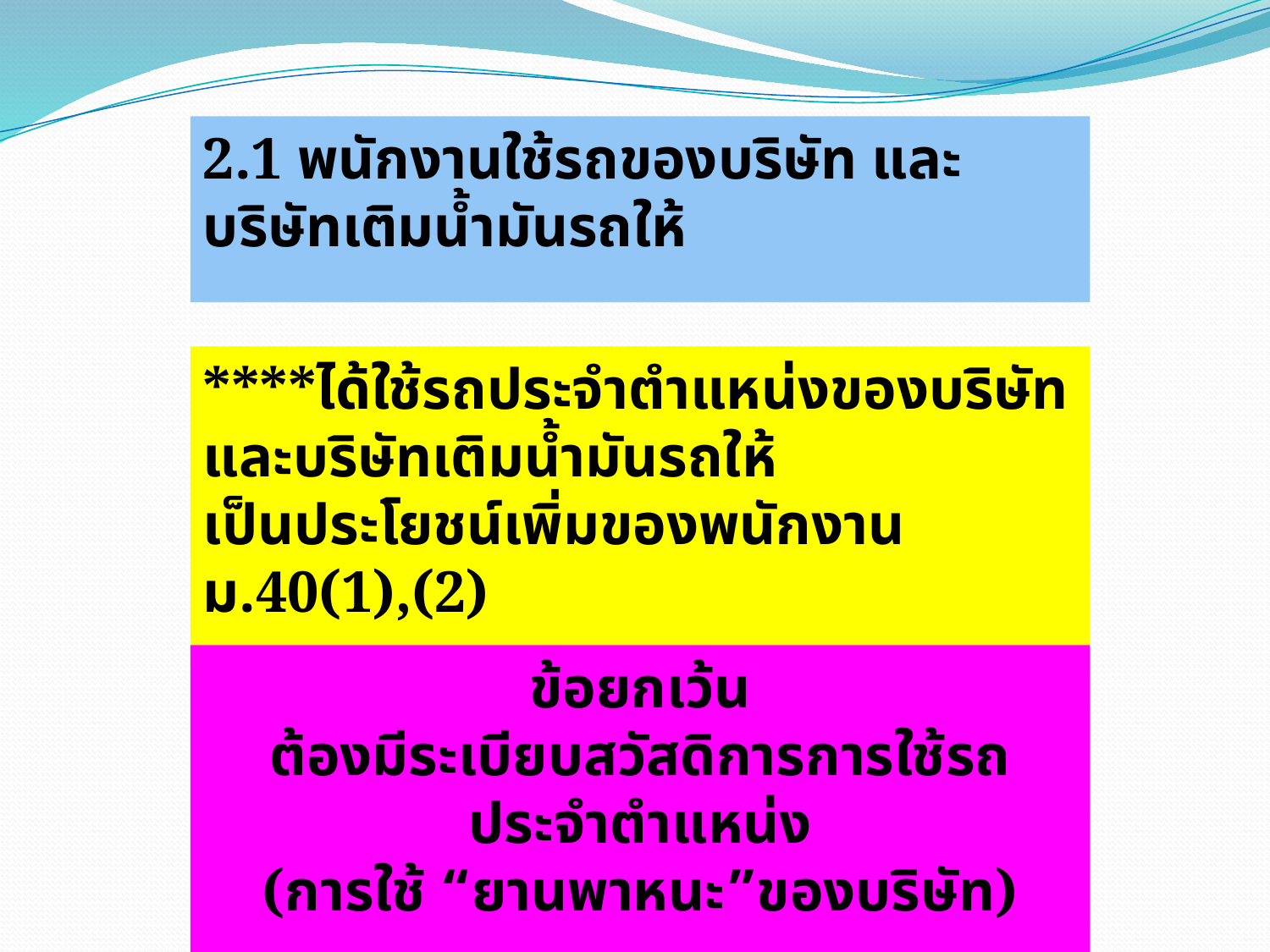

2.1 พนักงานใช้รถของบริษัท และบริษัทเติมน้ำมันรถให้

****ได้ใช้รถประจำตำแหน่งของบริษัท และบริษัทเติมน้ำมันรถให้
เป็นประโยชน์เพิ่มของพนักงาน ม.40(1),(2)

ข้อยกเว้น
ต้องมีระเบียบสวัสดิการการใช้รถประจำตำแหน่ง
(การใช้ “ยานพาหนะ”ของบริษัท)